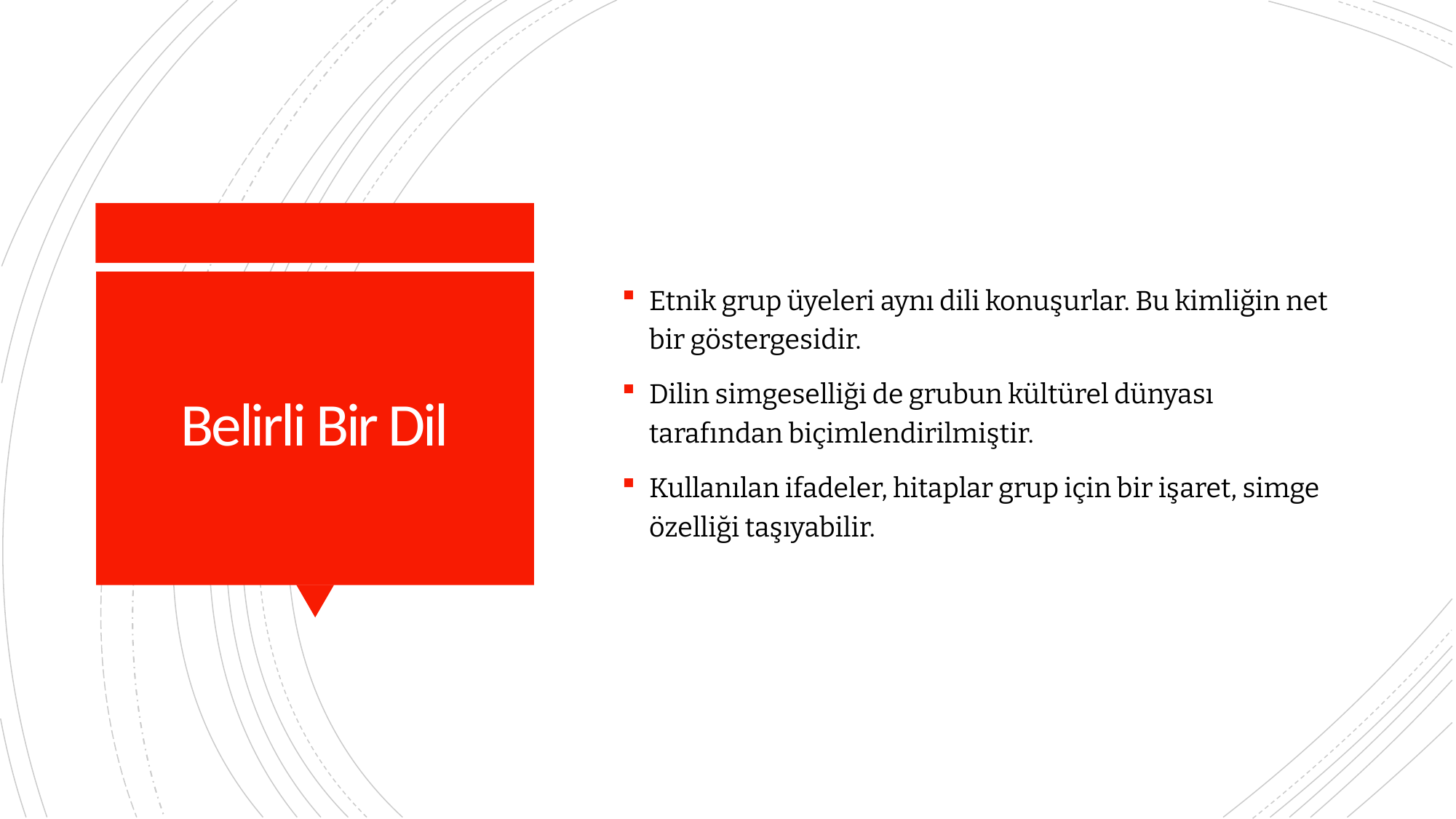

Etnik grup üyeleri aynı dili konuşurlar. Bu kimliğin net bir göstergesidir.
Dilin simgeselliği de grubun kültürel dünyası tarafından biçimlendirilmiştir.
Kullanılan ifadeler, hitaplar grup için bir işaret, simge özelliği taşıyabilir.
# Belirli Bir Dil